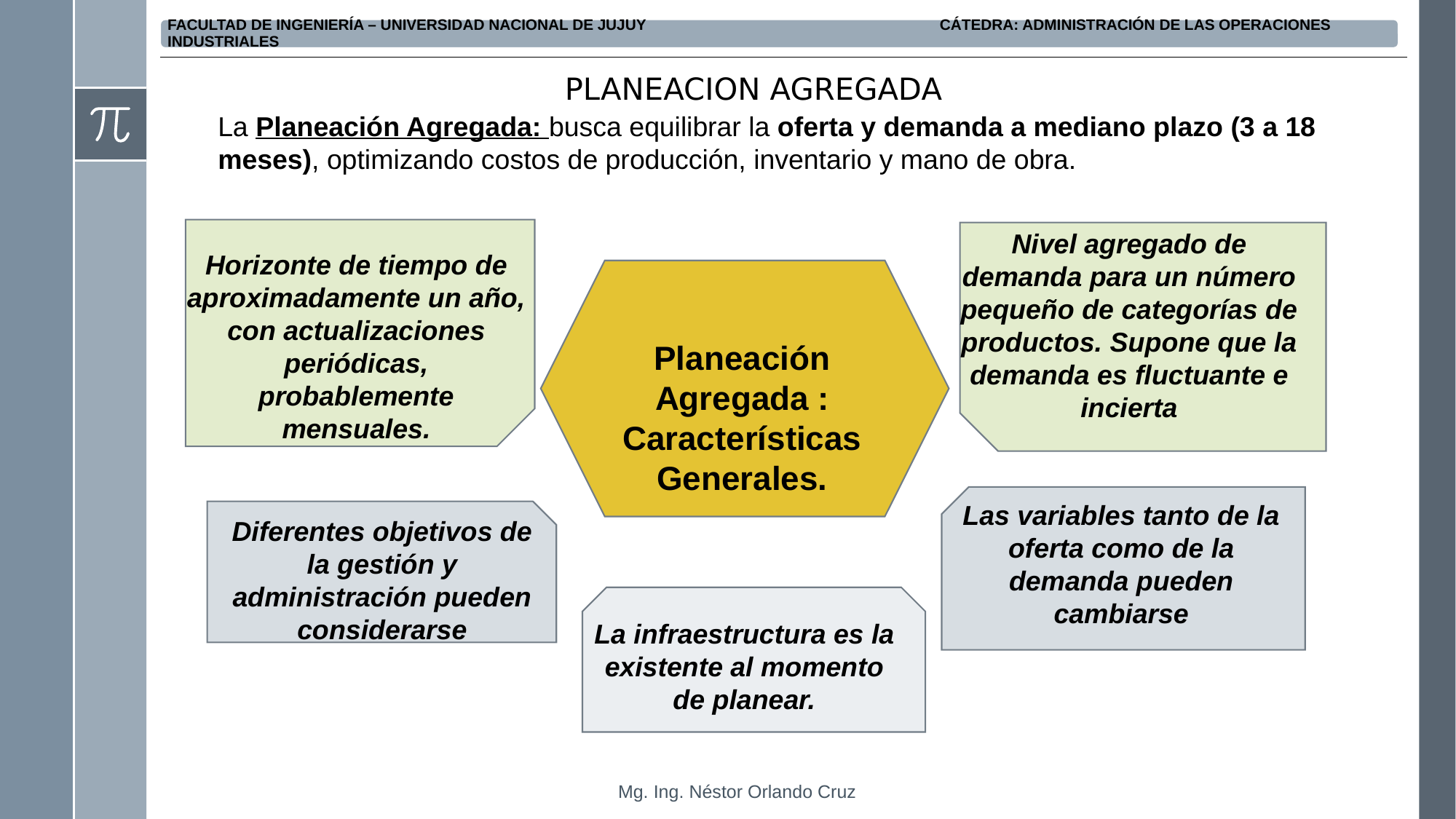

FACULTAD DE INGENIERÍA – UNIVERSIDAD NACIONAL DE JUJUY 		                            CÁTEDRA: ADMINISTRACIÓN DE LAS OPERACIONES INDUSTRIALES
PLANEACION AGREGADA
La Planeación Agregada: busca equilibrar la oferta y demanda a mediano plazo (3 a 18 meses), optimizando costos de producción, inventario y mano de obra.

Nivel agregado de demanda para un número pequeño de categorías de productos. Supone que la demanda es fluctuante e incierta

Horizonte de tiempo de aproximadamente un año, con actualizaciones periódicas, probablemente mensuales.

Planeación Agregada : Características Generales.

Las variables tanto de la oferta como de la demanda pueden cambiarse

Diferentes objetivos de la gestión y administración pueden considerarse

La infraestructura es la existente al momento de planear.
Mg. Ing. Néstor Orlando Cruz